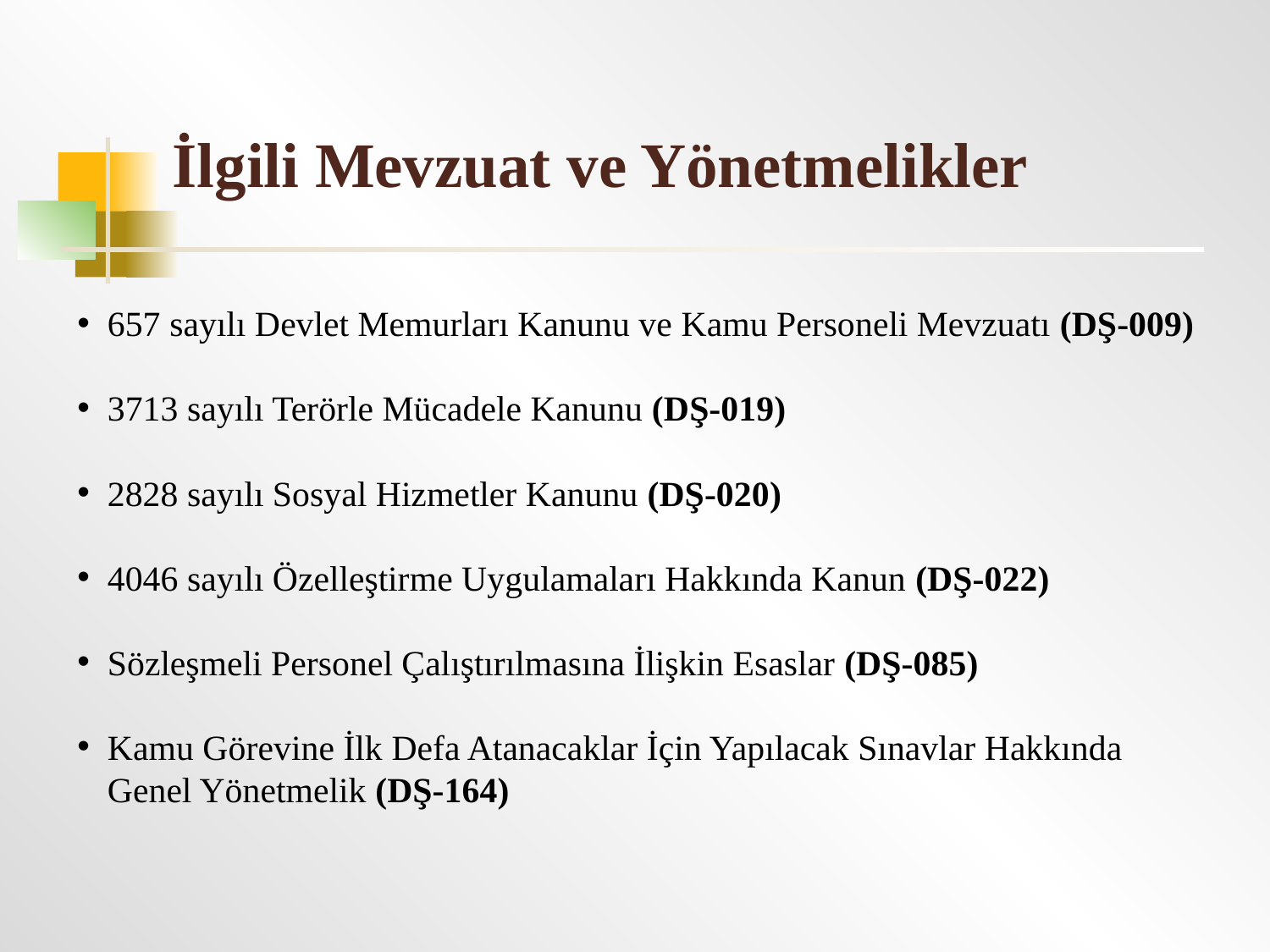

# İlgili Mevzuat ve Yönetmelikler

657 sayılı Devlet Memurları Kanunu ve Kamu Personeli Mevzuatı (DŞ-009)

3713 sayılı Terörle Mücadele Kanunu (DŞ-019)

2828 sayılı Sosyal Hizmetler Kanunu (DŞ-020)

4046 sayılı Özelleştirme Uygulamaları Hakkında Kanun (DŞ-022)

Sözleşmeli Personel Çalıştırılmasına İlişkin Esaslar (DŞ-085)

Kamu Görevine İlk Defa Atanacaklar İçin Yapılacak Sınavlar Hakkında Genel Yönetmelik (DŞ-164)